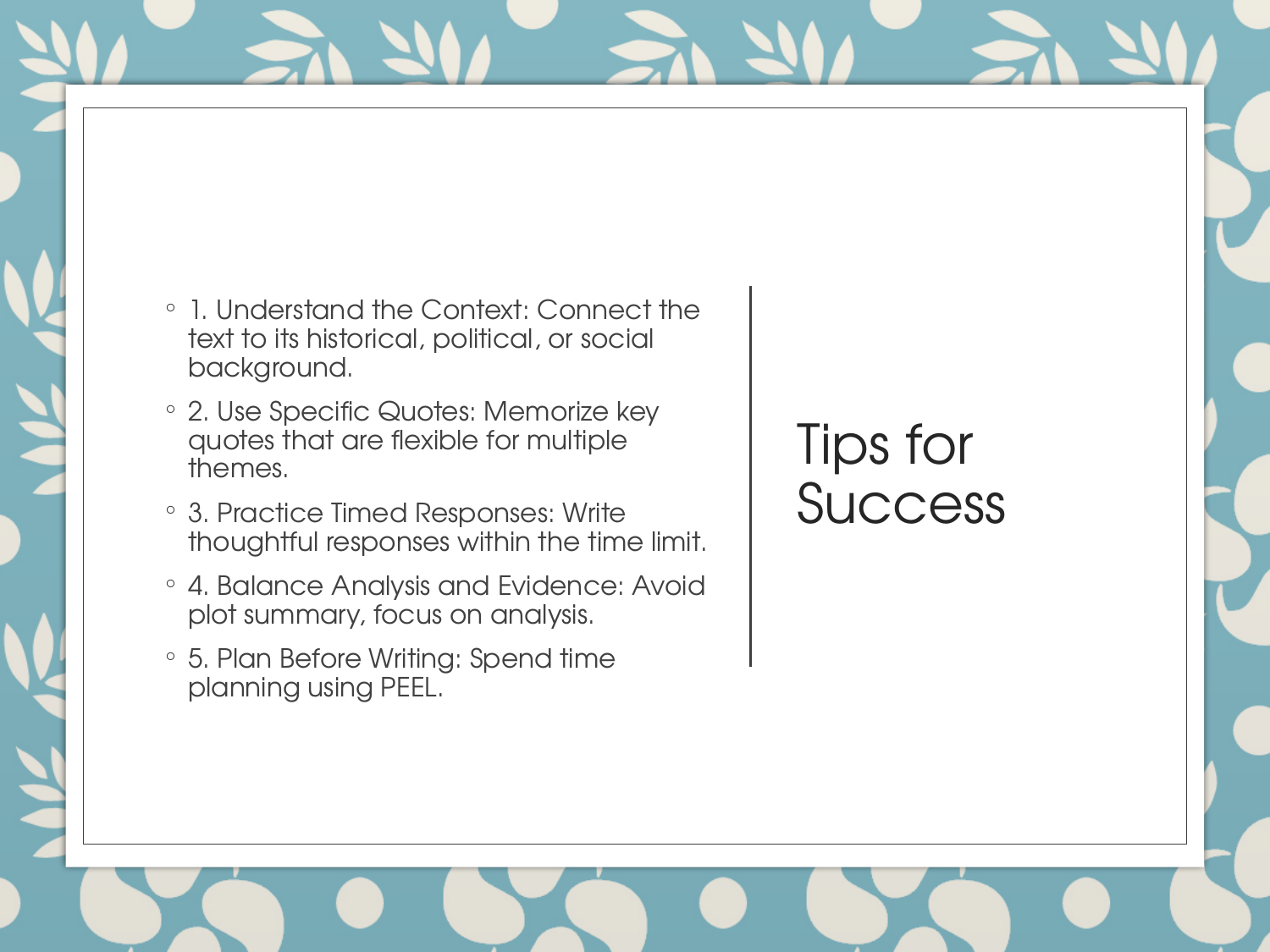

1. Understand the Context: Connect the text to its historical, political, or social background.
2. Use Specific Quotes: Memorize key quotes that are flexible for multiple themes.
3. Practice Timed Responses: Write thoughtful responses within the time limit.
4. Balance Analysis and Evidence: Avoid plot summary, focus on analysis.
5. Plan Before Writing: Spend time planning using PEEL.
# Tips for Success